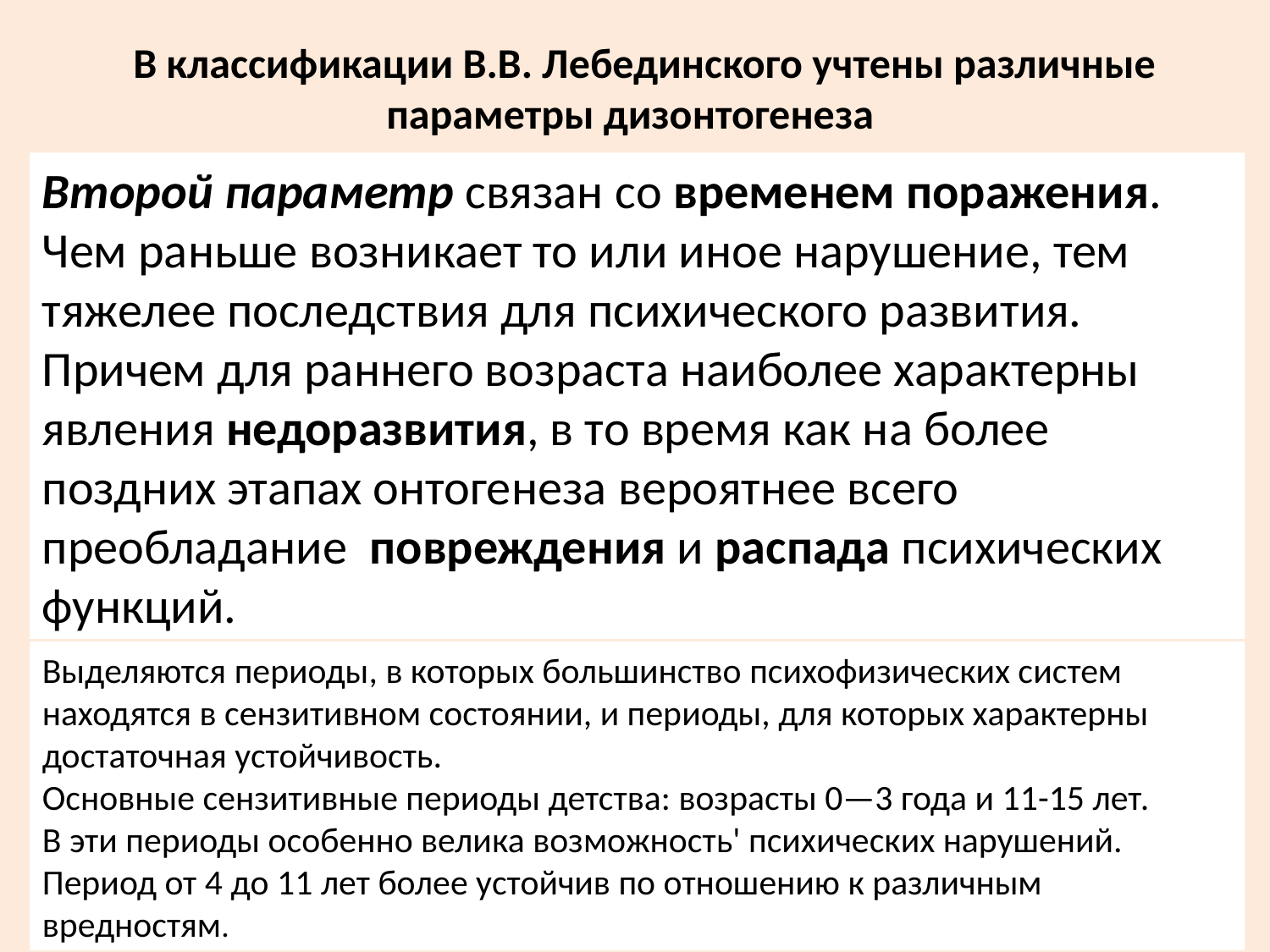

В классификации В.В. Лебединского учтены различные параметры дизонтогенеза
Второй параметр связан со временем поражения.  Чем раньше возникает то или иное нарушение, тем тяжелее последствия для психического развития. Причем для раннего возраста наиболее характерны явления недоразвития, в то время как на более поздних этапах онтогенеза вероятнее всего преобладание  повреждения и распада психических функций.
Выделяются периоды, в которых большинство психофизических систем находятся в сензитивном состоянии, и периоды, для которых характерны достаточная устойчивость.
Основные сензитивные периоды детства: возрасты 0—3 года и 11-15 лет.
В эти периоды особенно велика возможность' психических нарушений.
Период от 4 до 11 лет более устойчив по отношению к различным вредностям.